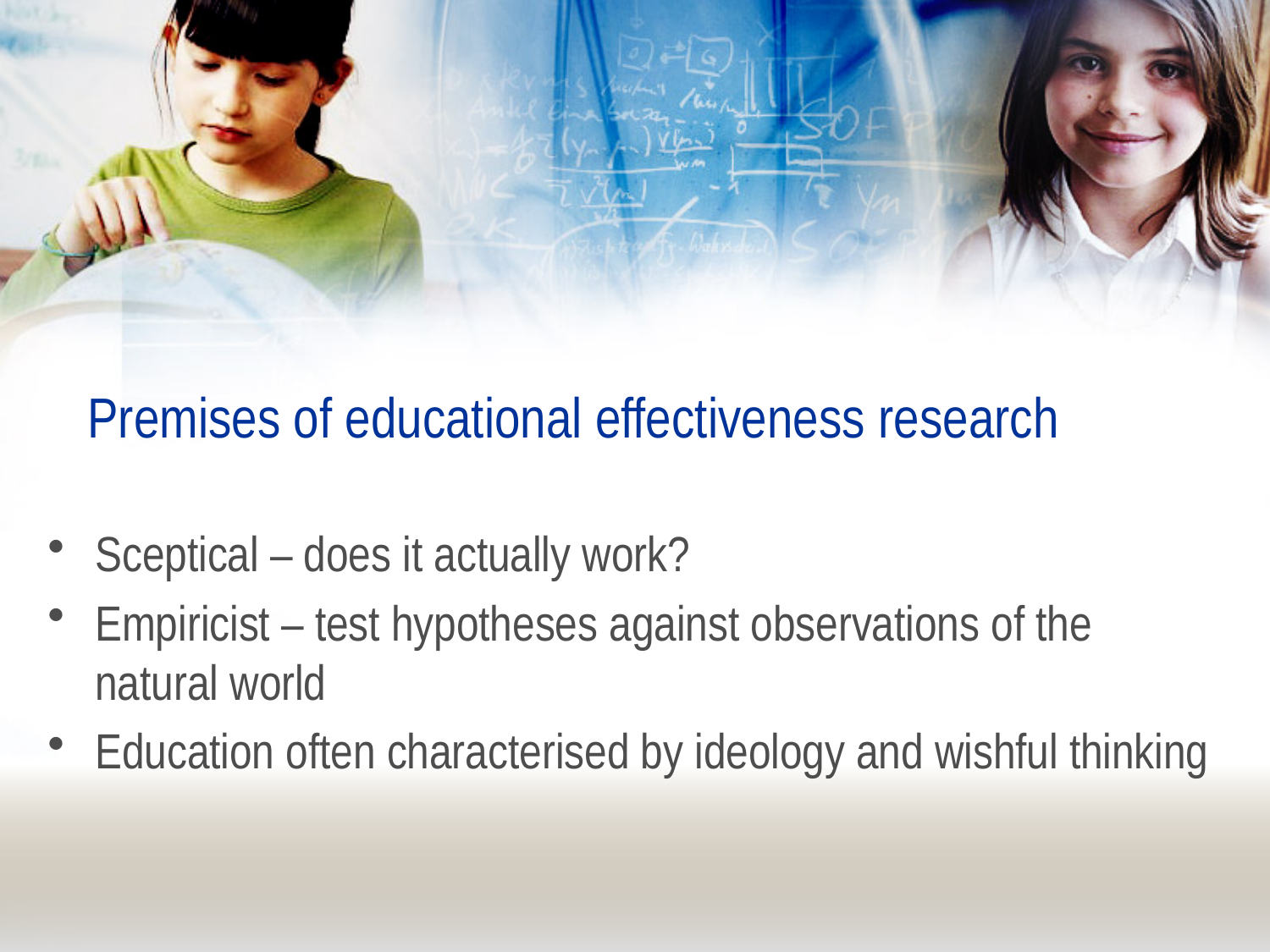

# Premises of educational effectiveness research
Sceptical – does it actually work?
Empiricist – test hypotheses against observations of the natural world
Education often characterised by ideology and wishful thinking